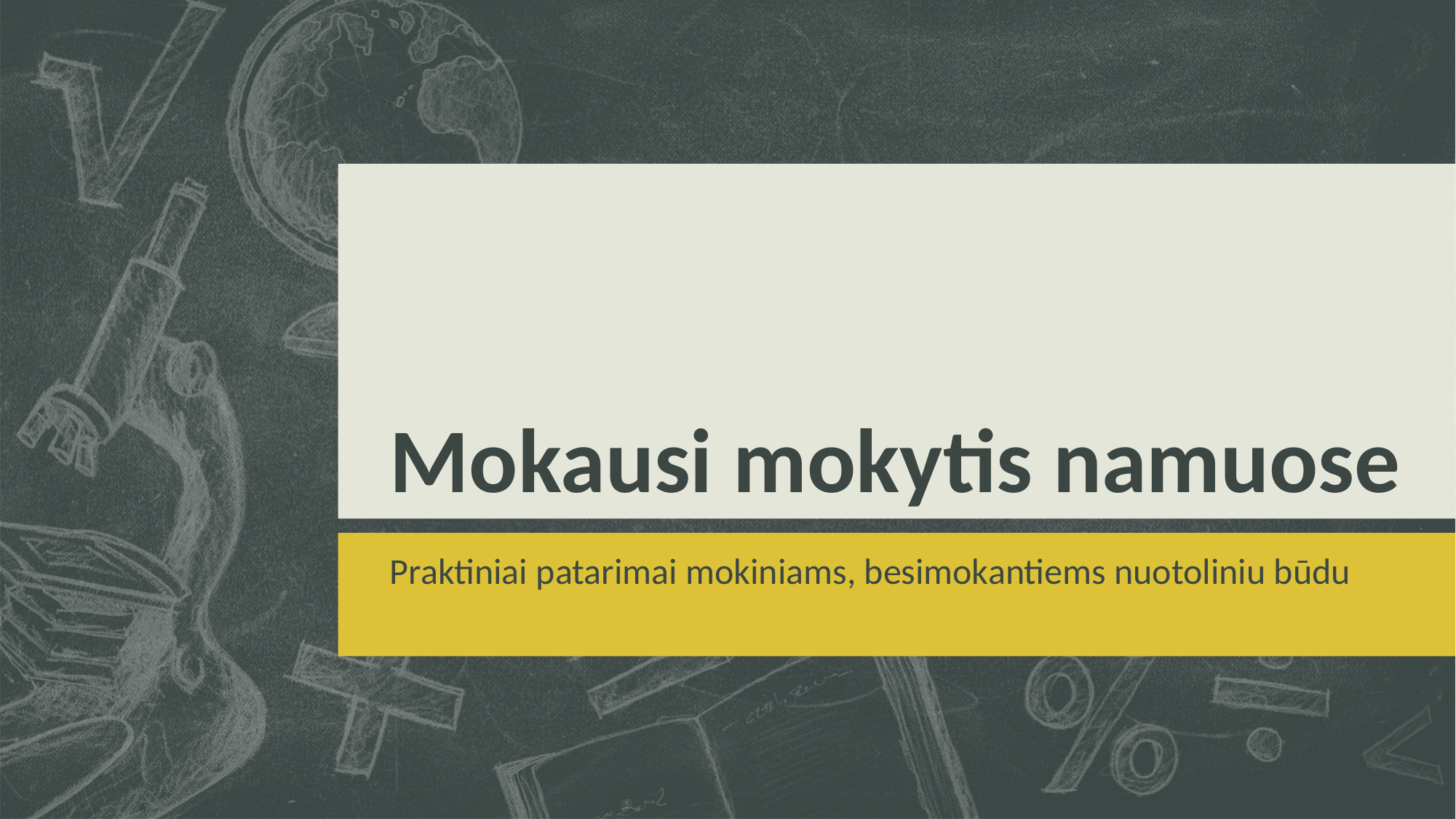

# Mokausi mokytis namuose
Praktiniai patarimai mokiniams, besimokantiems nuotoliniu būdu